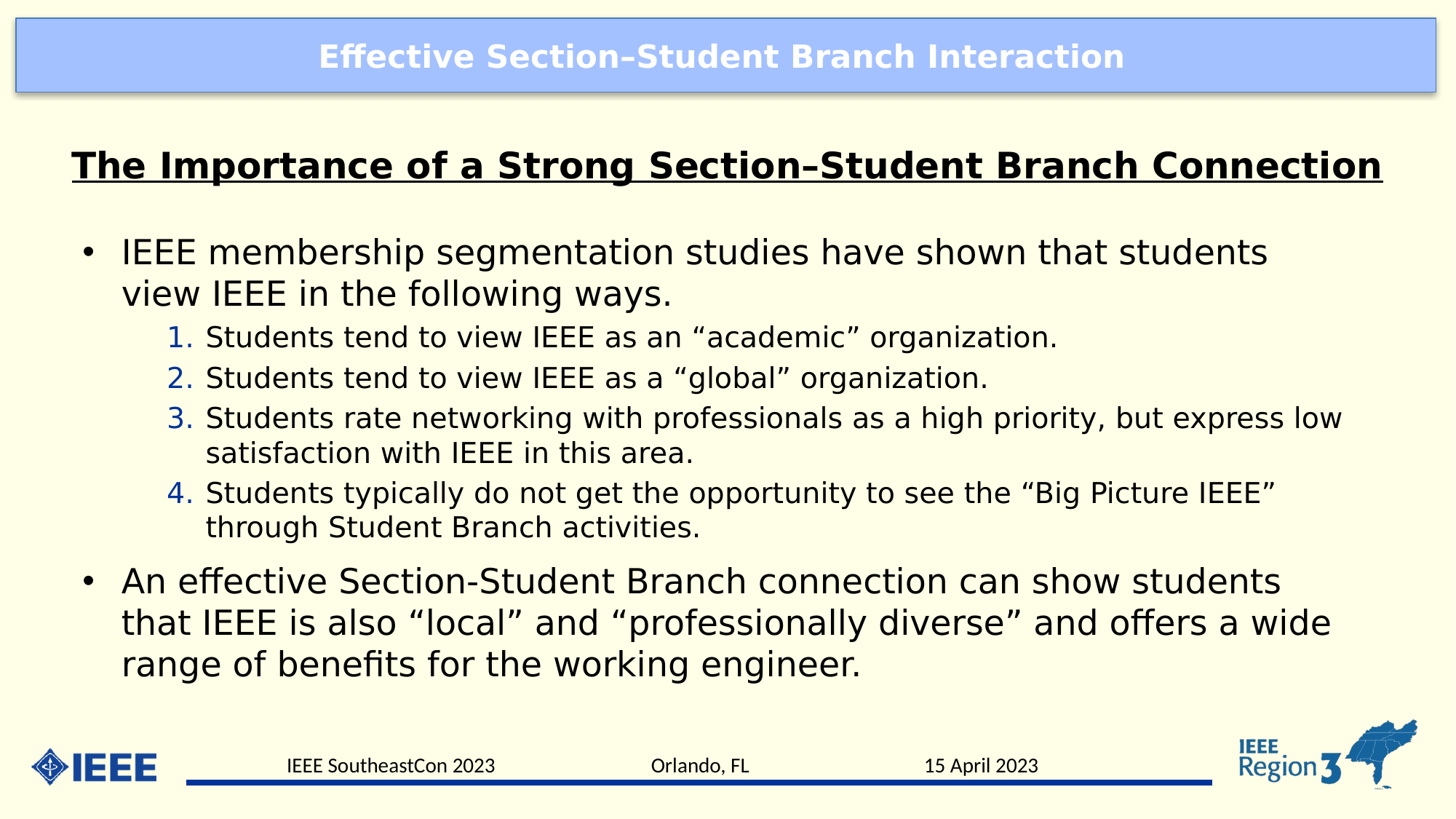

The Importance of a Strong Section–Student Branch Connection
IEEE membership segmentation studies have shown that students view IEEE in the following ways.
Students tend to view IEEE as an “academic” organization.
Students tend to view IEEE as a “global” organization.
Students rate networking with professionals as a high priority, but express low satisfaction with IEEE in this area.
Students typically do not get the opportunity to see the “Big Picture IEEE” through Student Branch activities.
An effective Section-Student Branch connection can show students that IEEE is also “local” and “professionally diverse” and offers a wide range of benefits for the working engineer.